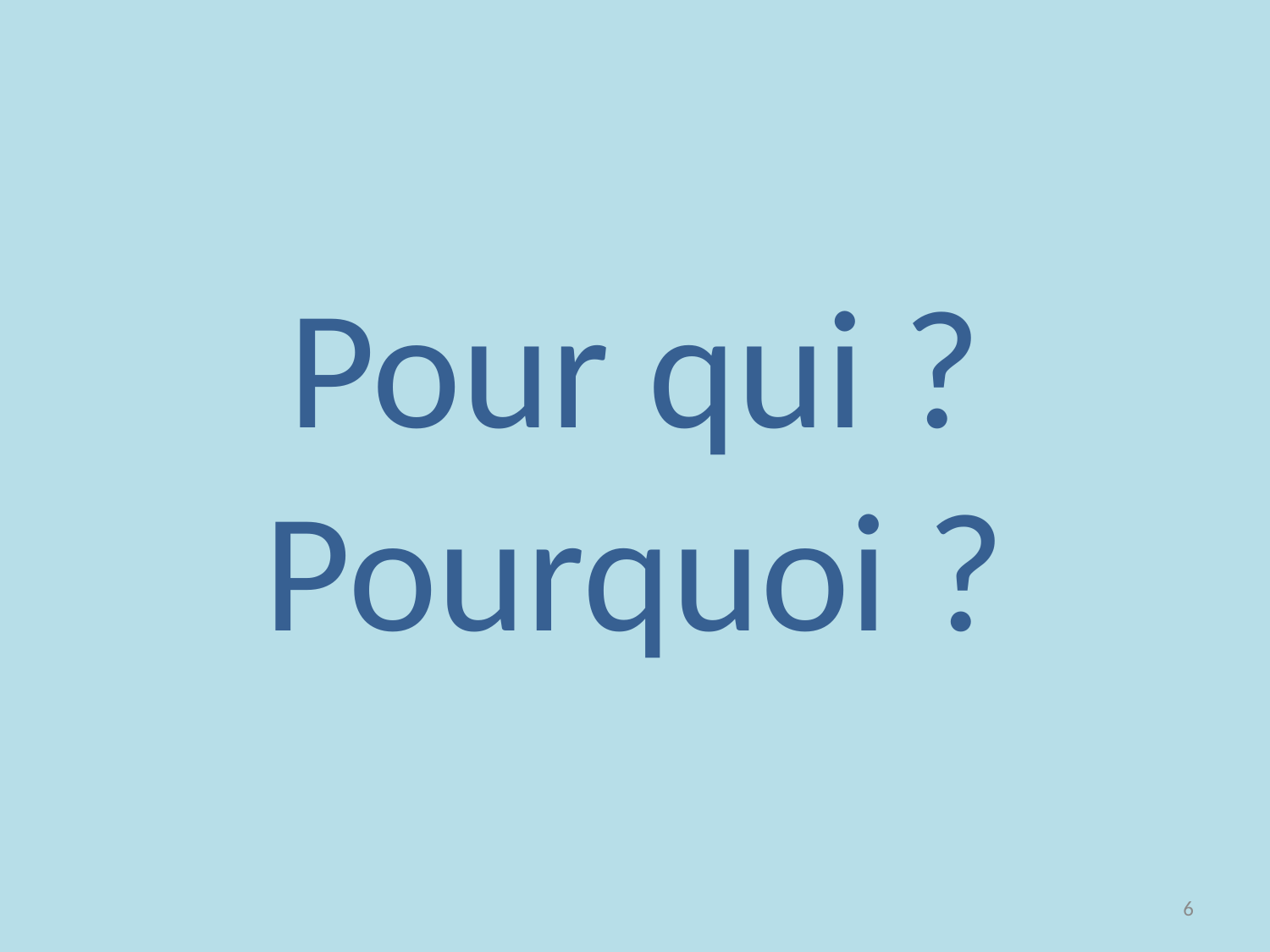

# Pour qui ? Pourquoi ?
6